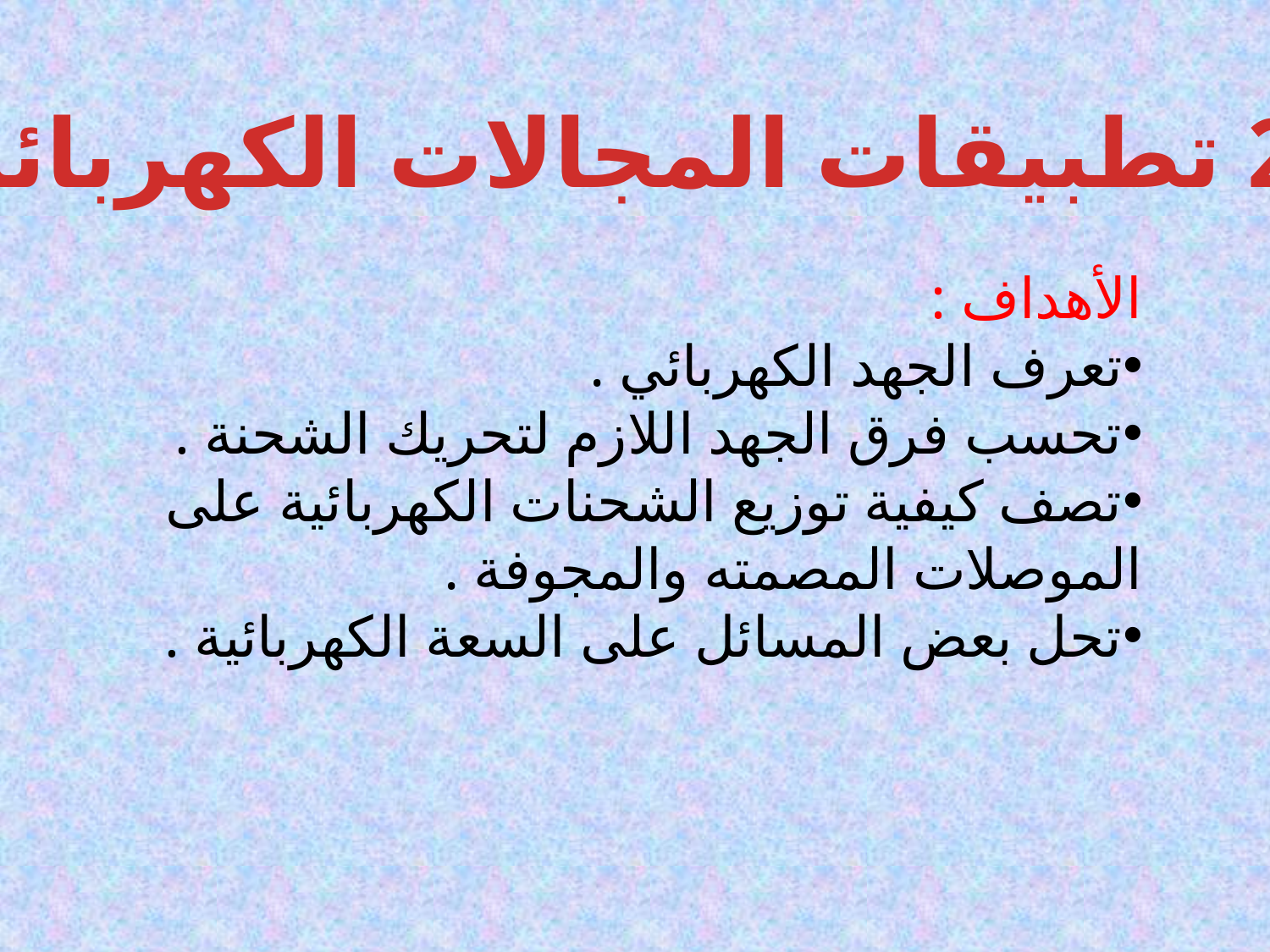

2-2 تطبيقات المجالات الكهربائية
الأهداف :
تعرف الجهد الكهربائي .
تحسب فرق الجهد اللازم لتحريك الشحنة .
تصف كيفية توزيع الشحنات الكهربائية على الموصلات المصمته والمجوفة .
تحل بعض المسائل على السعة الكهربائية .